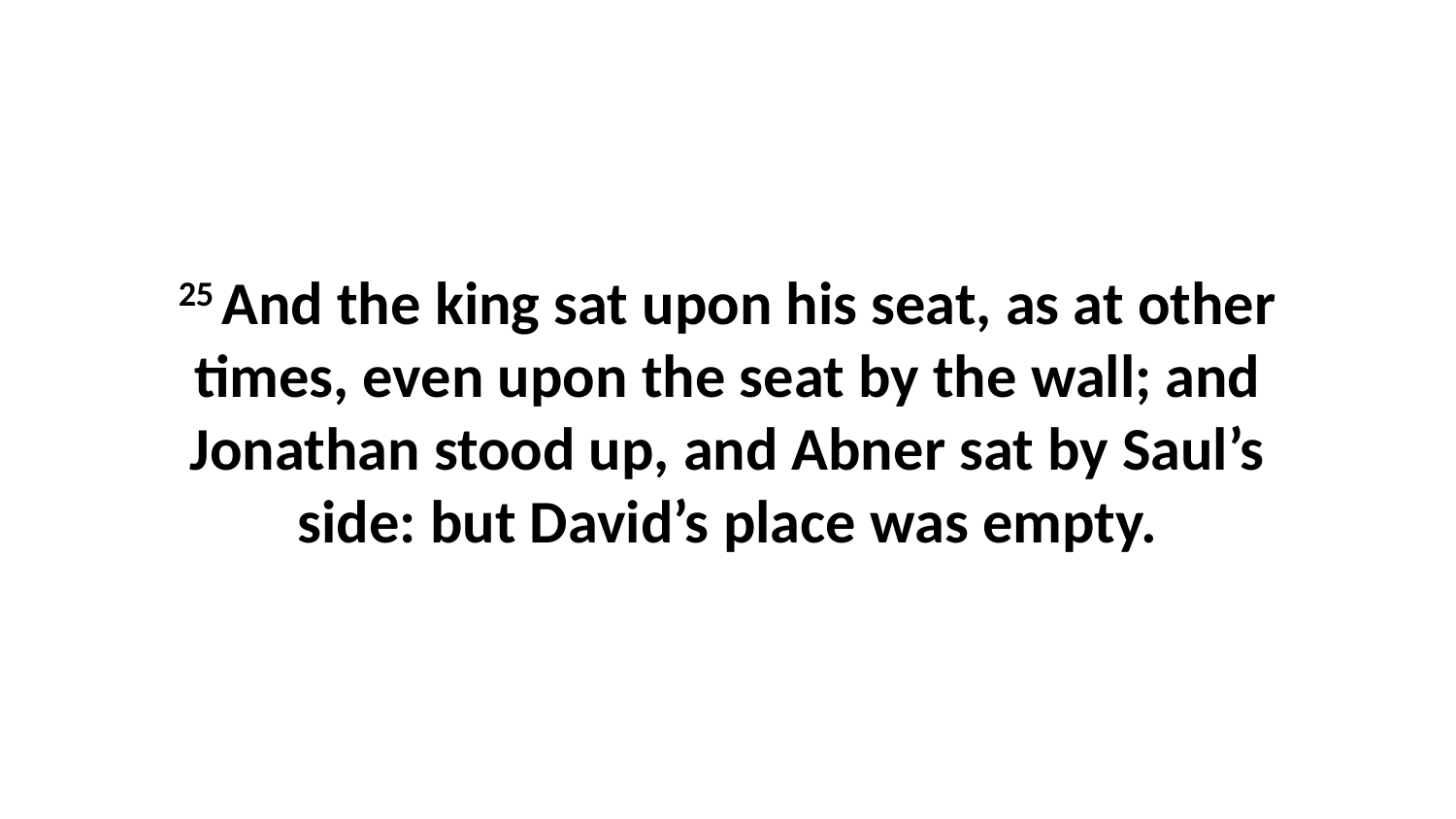

25 And the king sat upon his seat, as at other times, even upon the seat by the wall; and Jonathan stood up, and Abner sat by Saul’s side: but David’s place was empty.